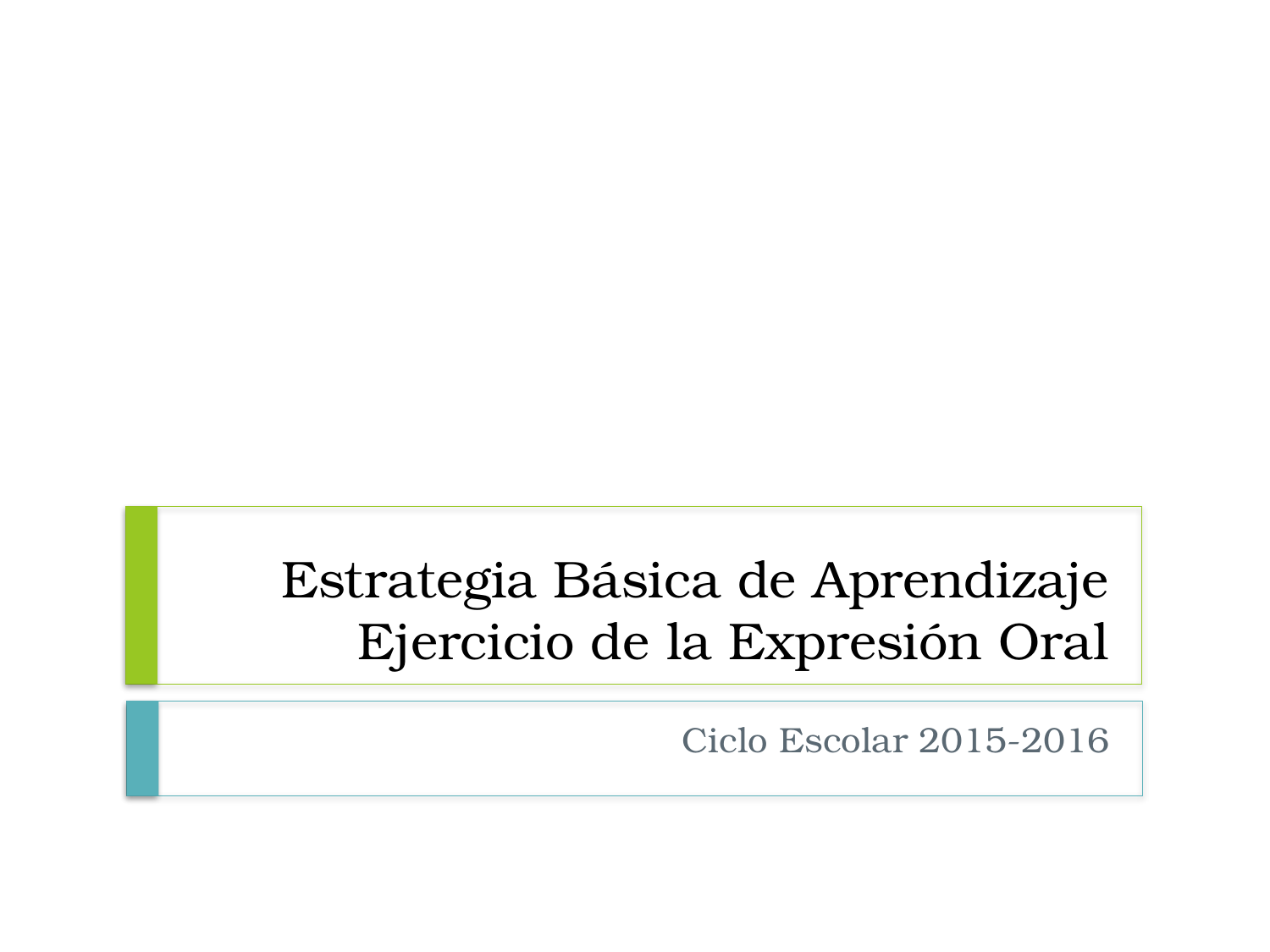

# Estrategia Básica de Aprendizaje Ejercicio de la Expresión Oral
Ciclo Escolar 2015-2016